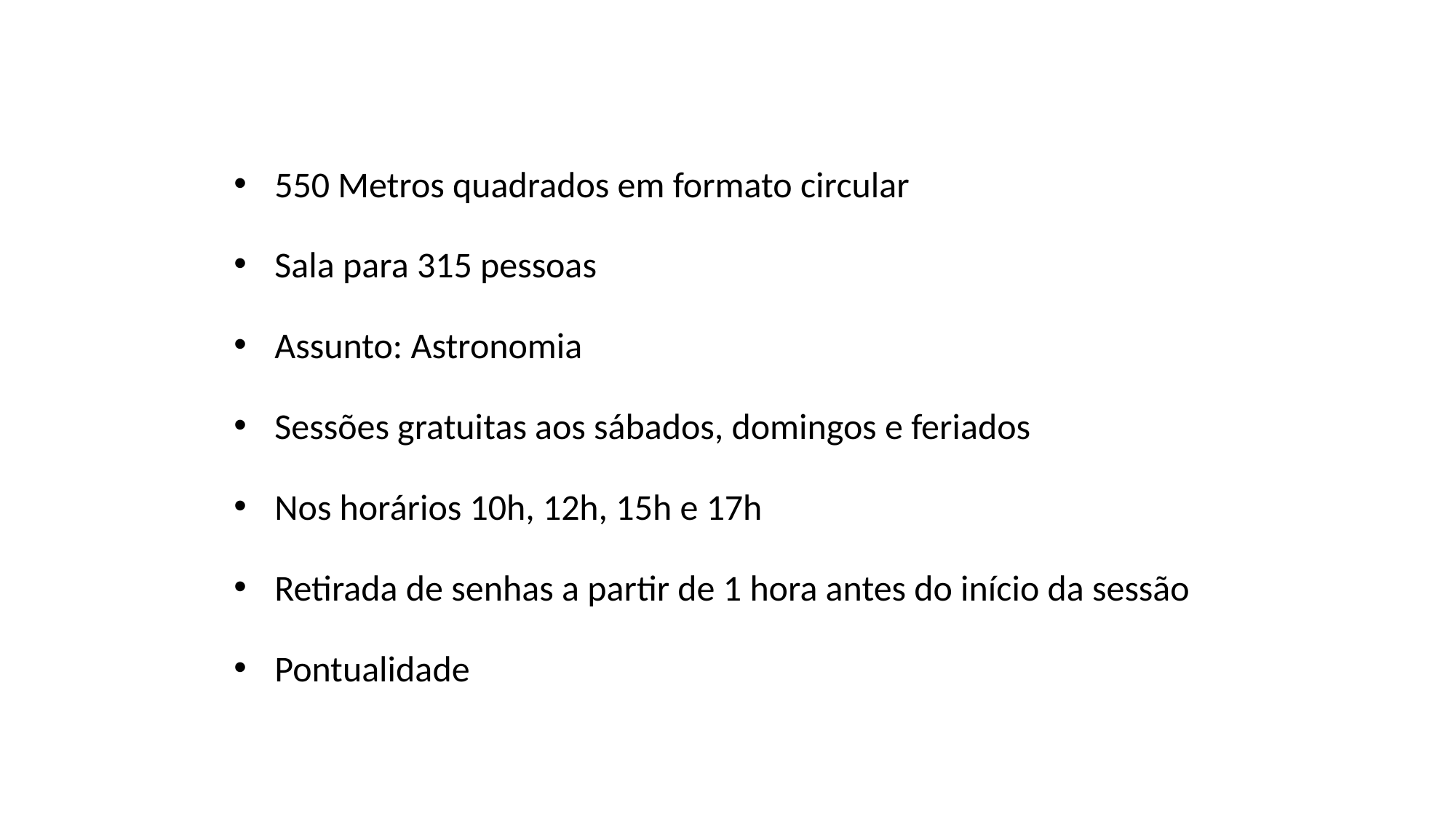

550 Metros quadrados em formato circular
Sala para 315 pessoas
Assunto: Astronomia
Sessões gratuitas aos sábados, domingos e feriados
Nos horários 10h, 12h, 15h e 17h
Retirada de senhas a partir de 1 hora antes do início da sessão
Pontualidade